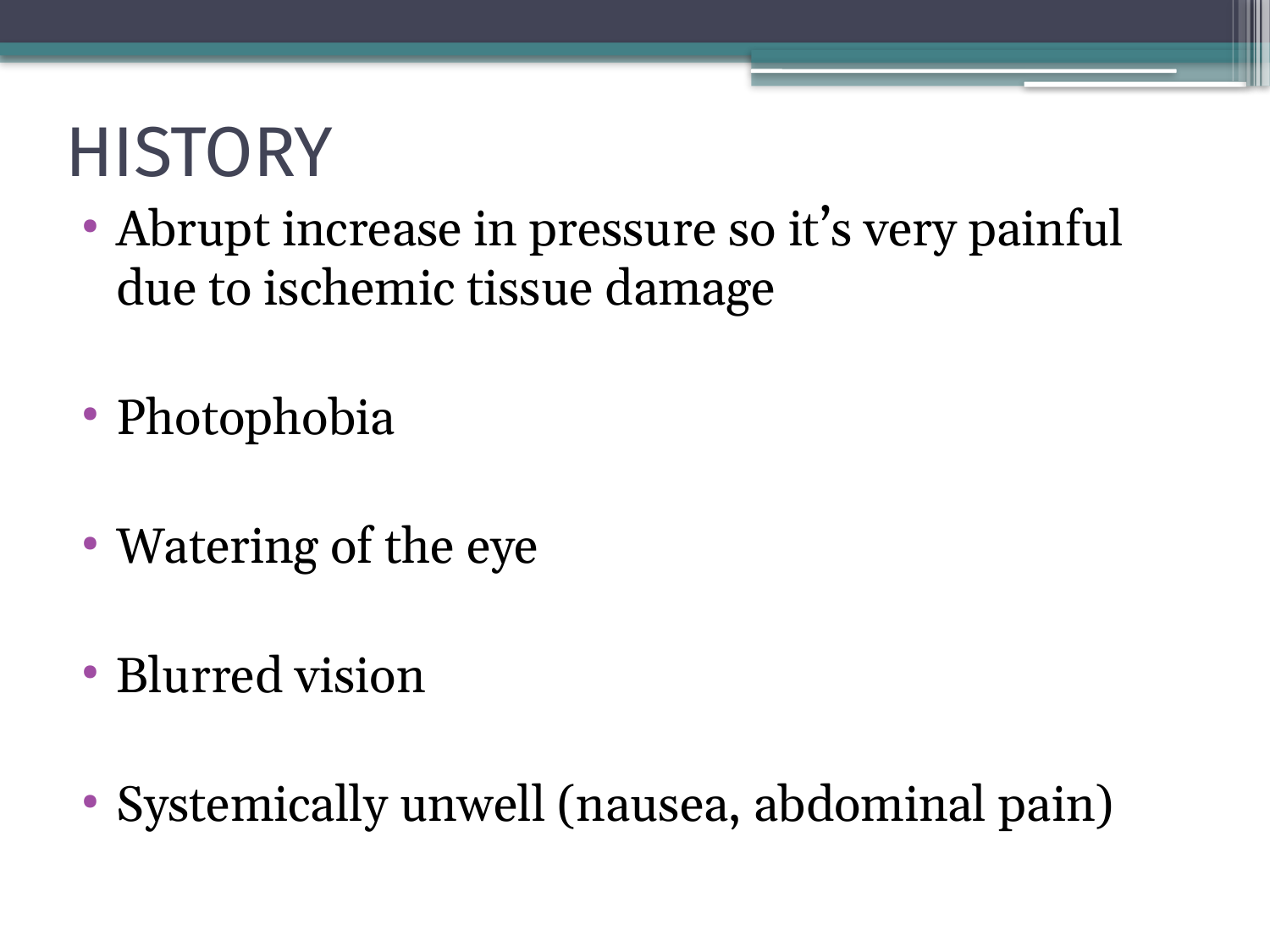

# HISTORY
Abrupt increase in pressure so it’s very painful due to ischemic tissue damage

Photophobia

Watering of the eye

Blurred vision

Systemically unwell (nausea, abdominal pain)